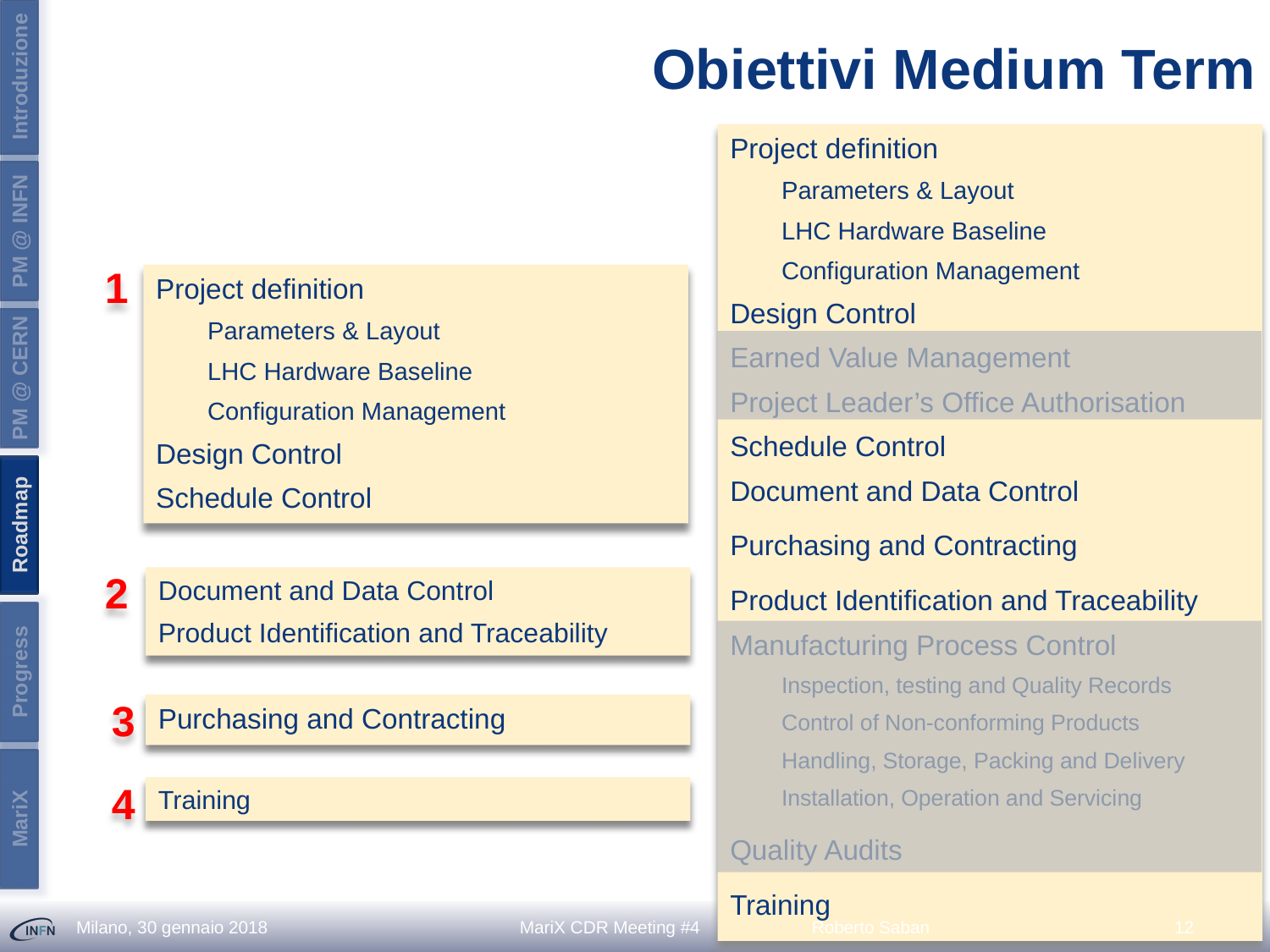

Introduzione
PM @ INFN
PM @ CERN
Roadmap
Progress
MariX

# Obiettivi Medium Term
Project definition
Parameters & Layout
LHC Hardware Baseline
Configuration Management
Design Control
Earned Value Management
Project Leader’s Office Authorisation
Schedule Control
Document and Data Control
Purchasing and Contracting
Product Identification and Traceability
Manufacturing Process Control
Inspection, testing and Quality Records
Control of Non-conforming Products
Handling, Storage, Packing and Delivery
Installation, Operation and Servicing
Quality Audits
Training
1
Project definition
Parameters & Layout
LHC Hardware Baseline
Configuration Management
Design Control
Schedule Control

2
Document and Data Control
Product Identification and Traceability

3
Purchasing and Contracting
4
Training
Milano, 30 gennaio 2018
MariX CDR Meeting #4                       Roberto Saban
12